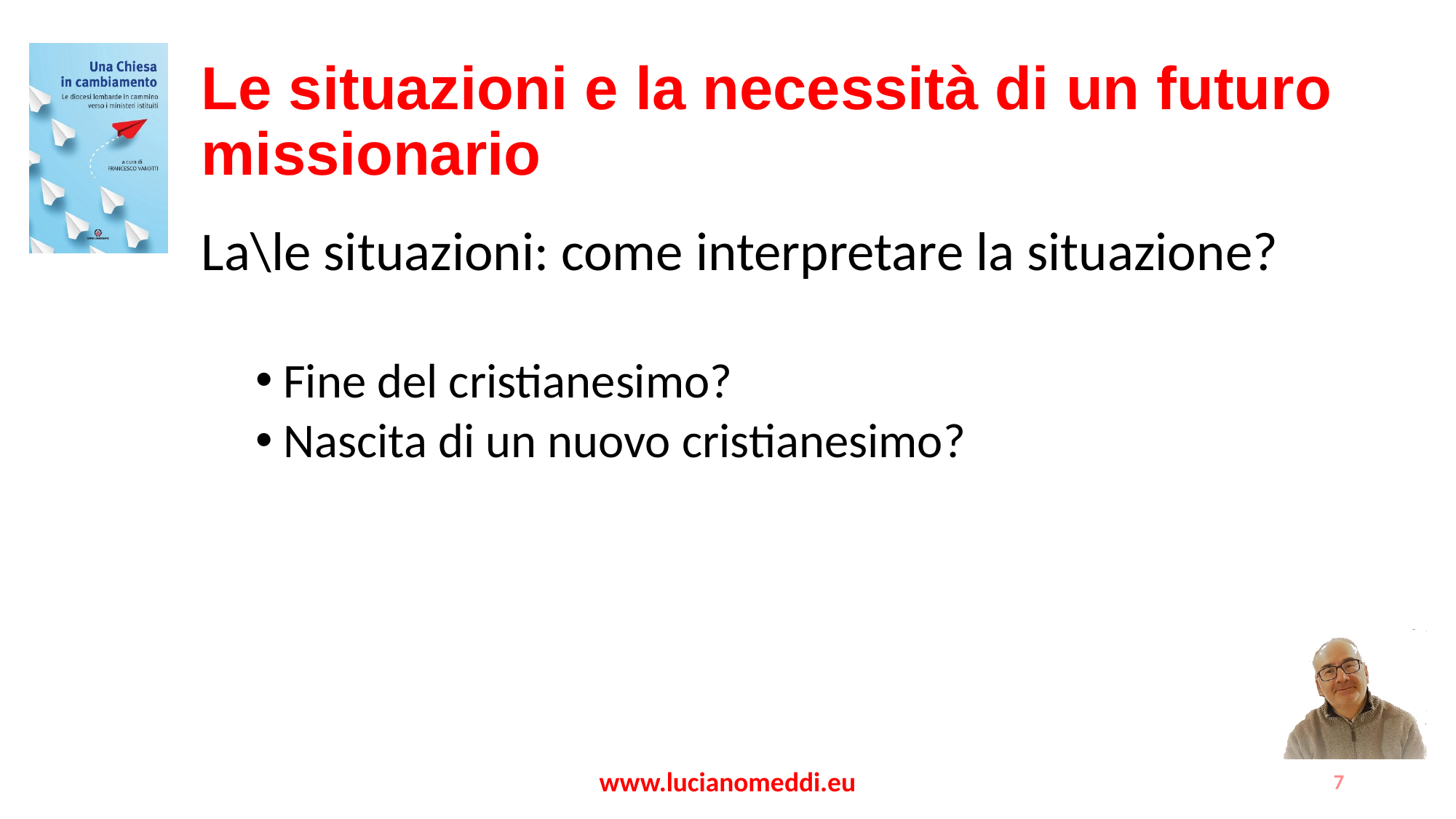

# Le situazioni e la necessità di un futuro missionario
La\le situazioni: come interpretare la situazione?
Fine del cristianesimo?
Nascita di un nuovo cristianesimo?
www.lucianomeddi.eu
7